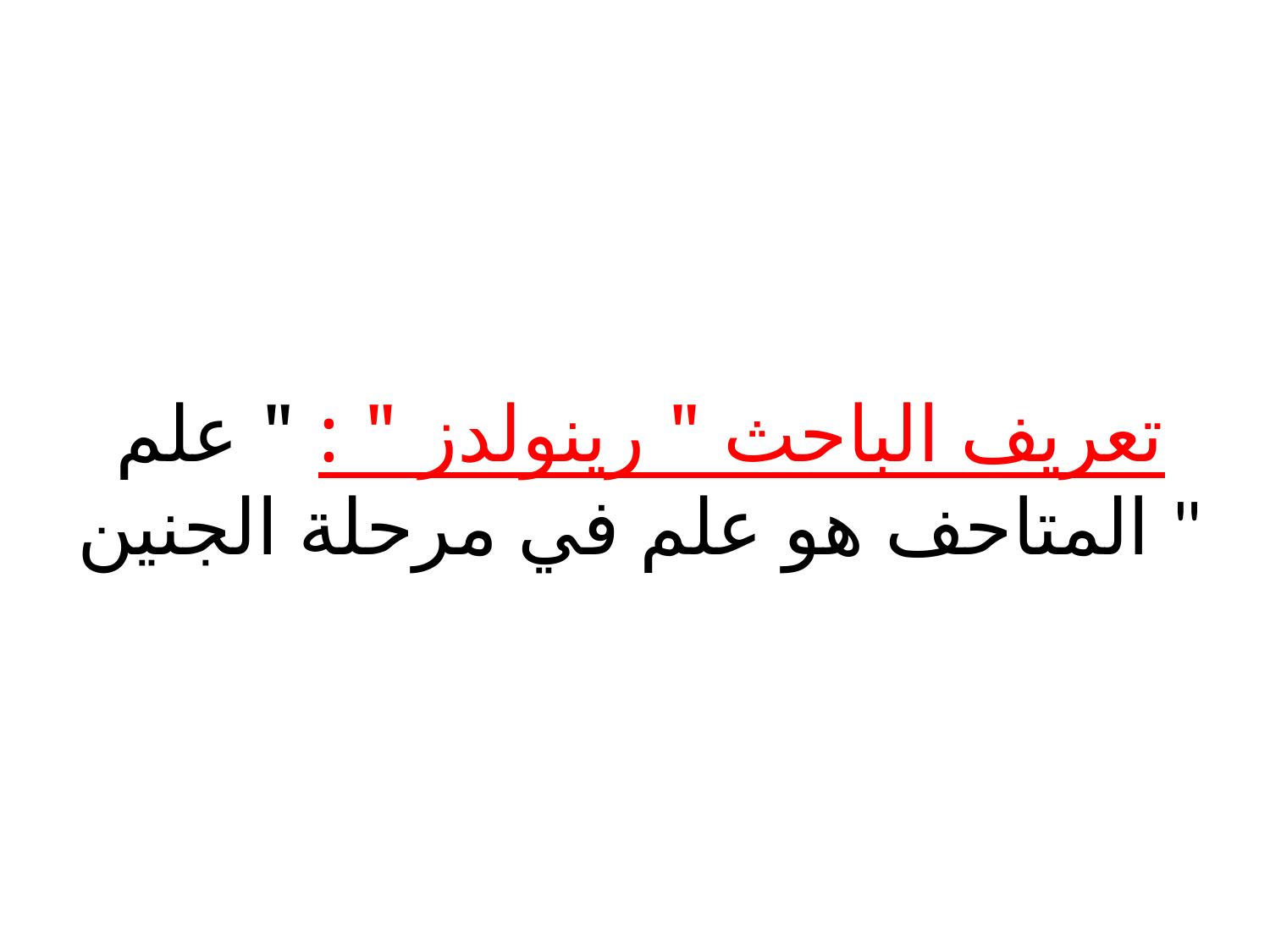

# تعريف الباحث " رينولدز " : " علم المتاحف هو علم في مرحلة الجنين "